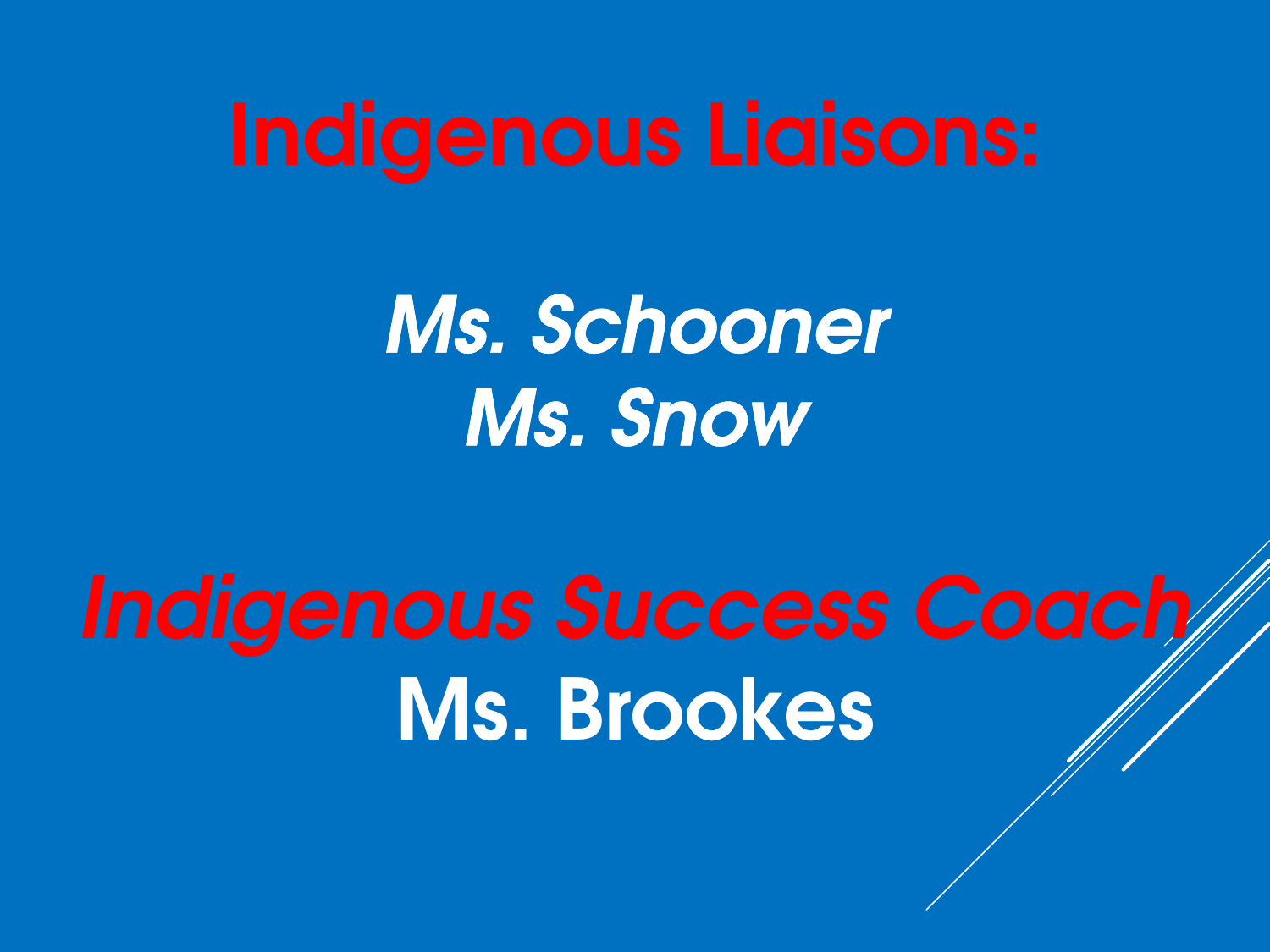

Indigenous Liaisons:

Ms. Schooner
Ms. Snow

Indigenous Success Coach
Ms. Brookes